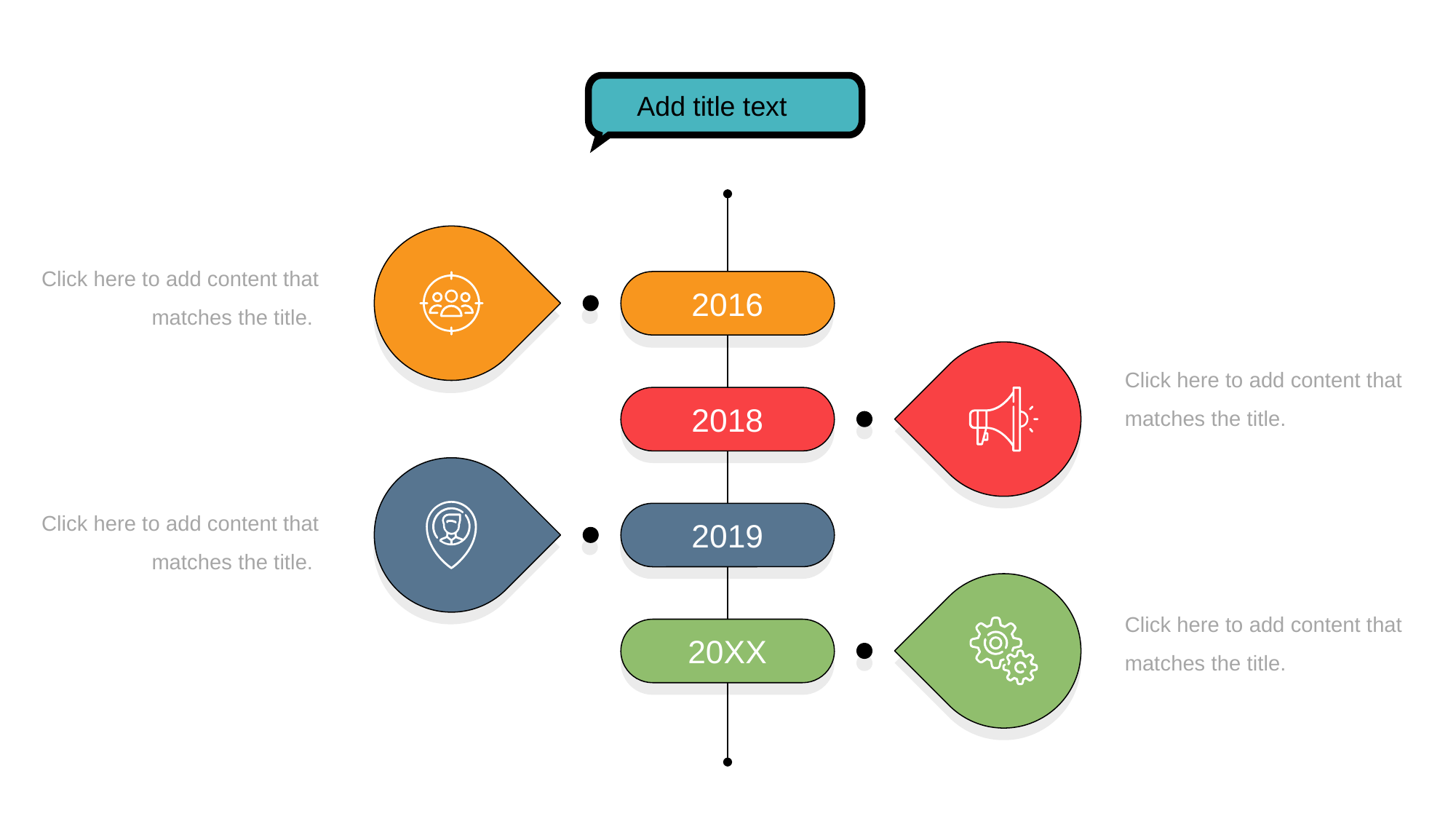

Add title text

Click here to add content that matches the title.

2016

Click here to add content that matches the title.

2018

Click here to add content that matches the title.

2019

Click here to add content that matches the title.

20XX